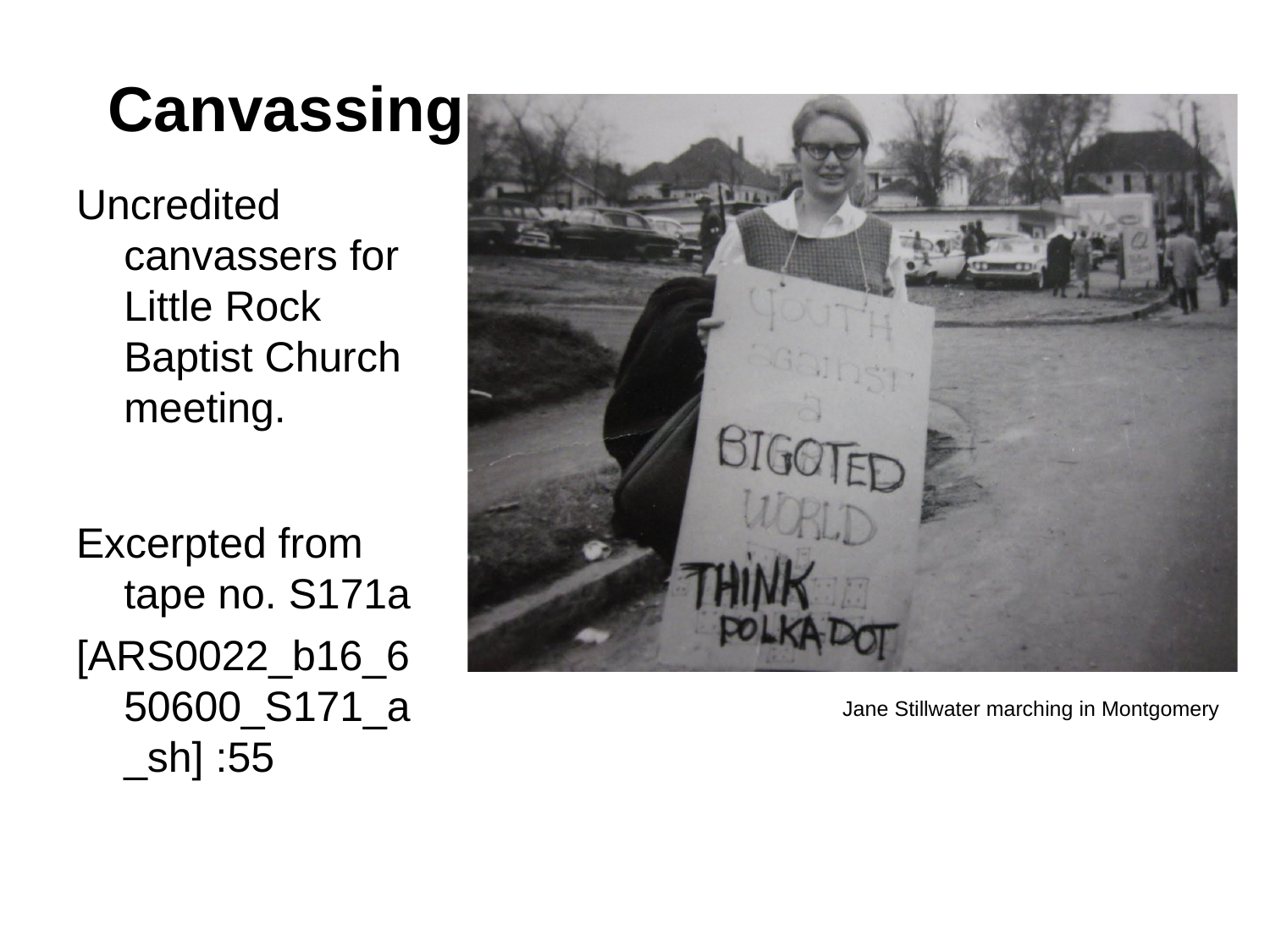

# Canvassing

Uncredited canvassers for Little Rock Baptist Church meeting.

Excerpted from tape no. S171a
[ARS0022_b16_650600_S171_a_sh] :55
Jane Stillwater marching in Montgomery